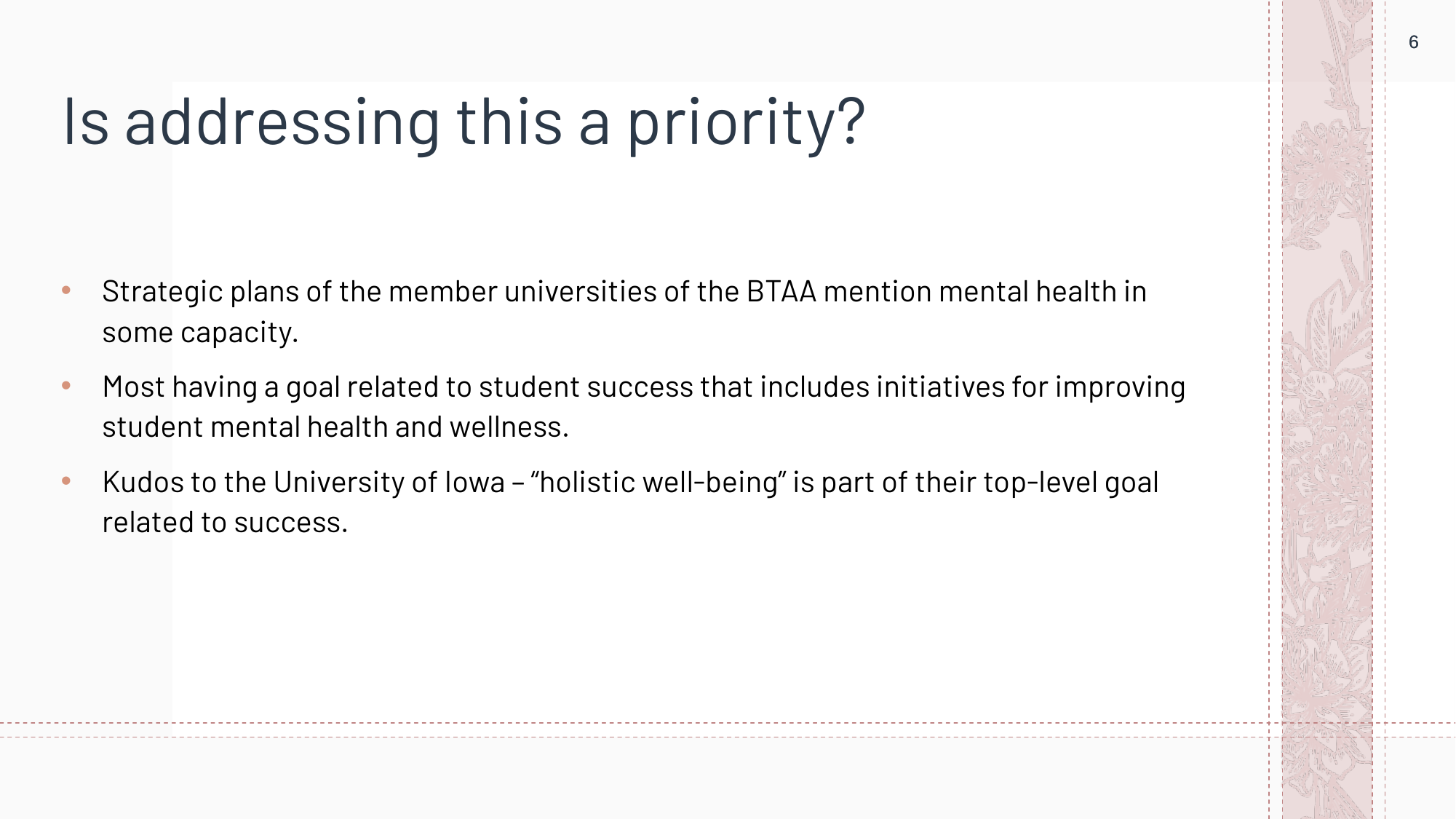

6
6
# Is addressing this a priority?
Strategic plans of the member universities of the BTAA mention mental health in some capacity.
Most having a goal related to student success that includes initiatives for improving student mental health and wellness.
Kudos to the University of Iowa – “holistic well-being” is part of their top-level goal related to success.